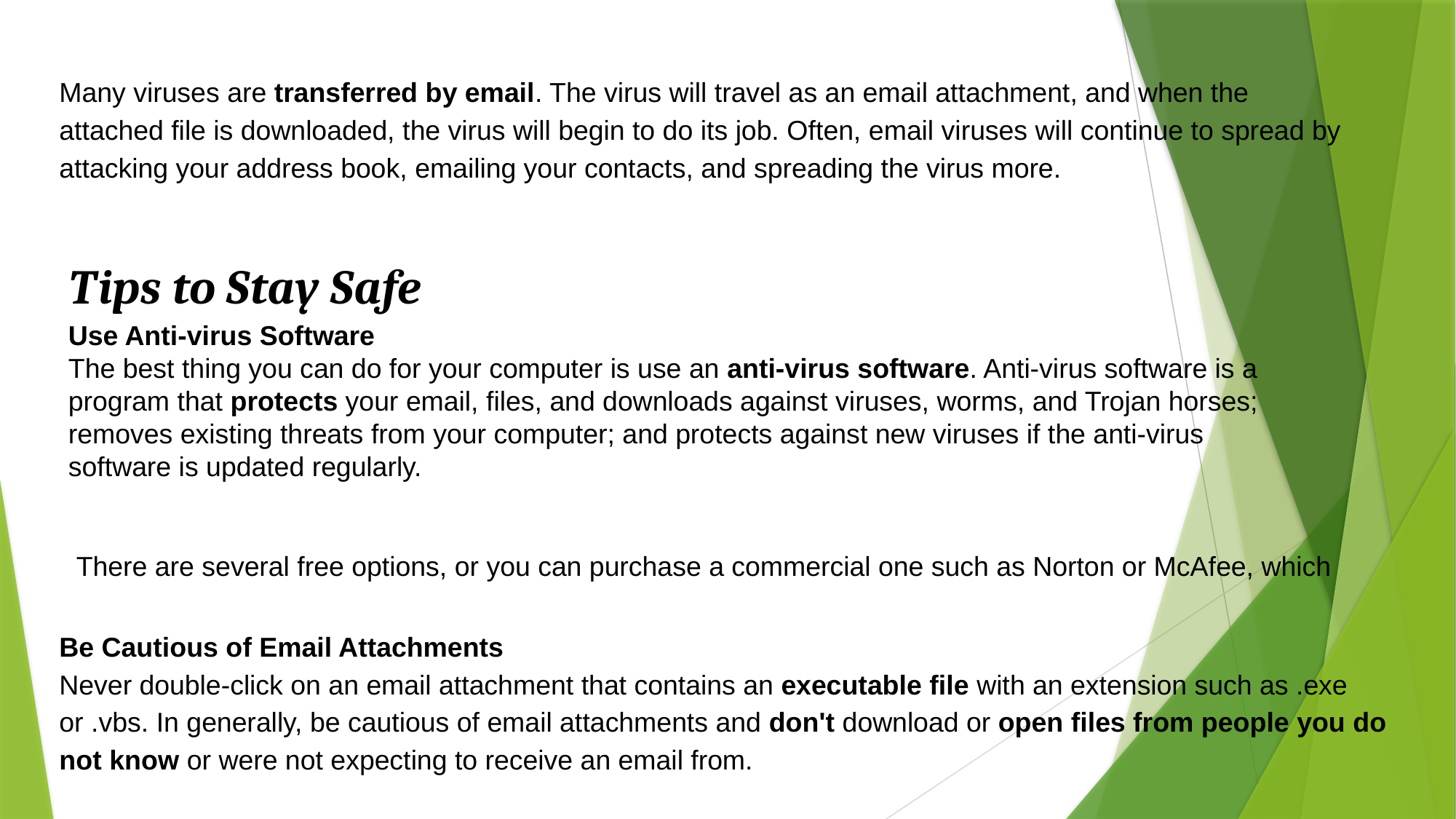

Many viruses are transferred by email. The virus will travel as an email attachment, and when the attached file is downloaded, the virus will begin to do its job. Often, email viruses will continue to spread by attacking your address book, emailing your contacts, and spreading the virus more.
Tips to Stay Safe
Use Anti-virus Software
The best thing you can do for your computer is use an anti-virus software. Anti-virus software is a program that protects your email, files, and downloads against viruses, worms, and Trojan horses; removes existing threats from your computer; and protects against new viruses if the anti-virus software is updated regularly.
There are several free options, or you can purchase a commercial one such as Norton or McAfee, which
Be Cautious of Email Attachments
Never double-click on an email attachment that contains an executable file with an extension such as .exe or .vbs. In generally, be cautious of email attachments and don't download or open files from people you do not know or were not expecting to receive an email from.